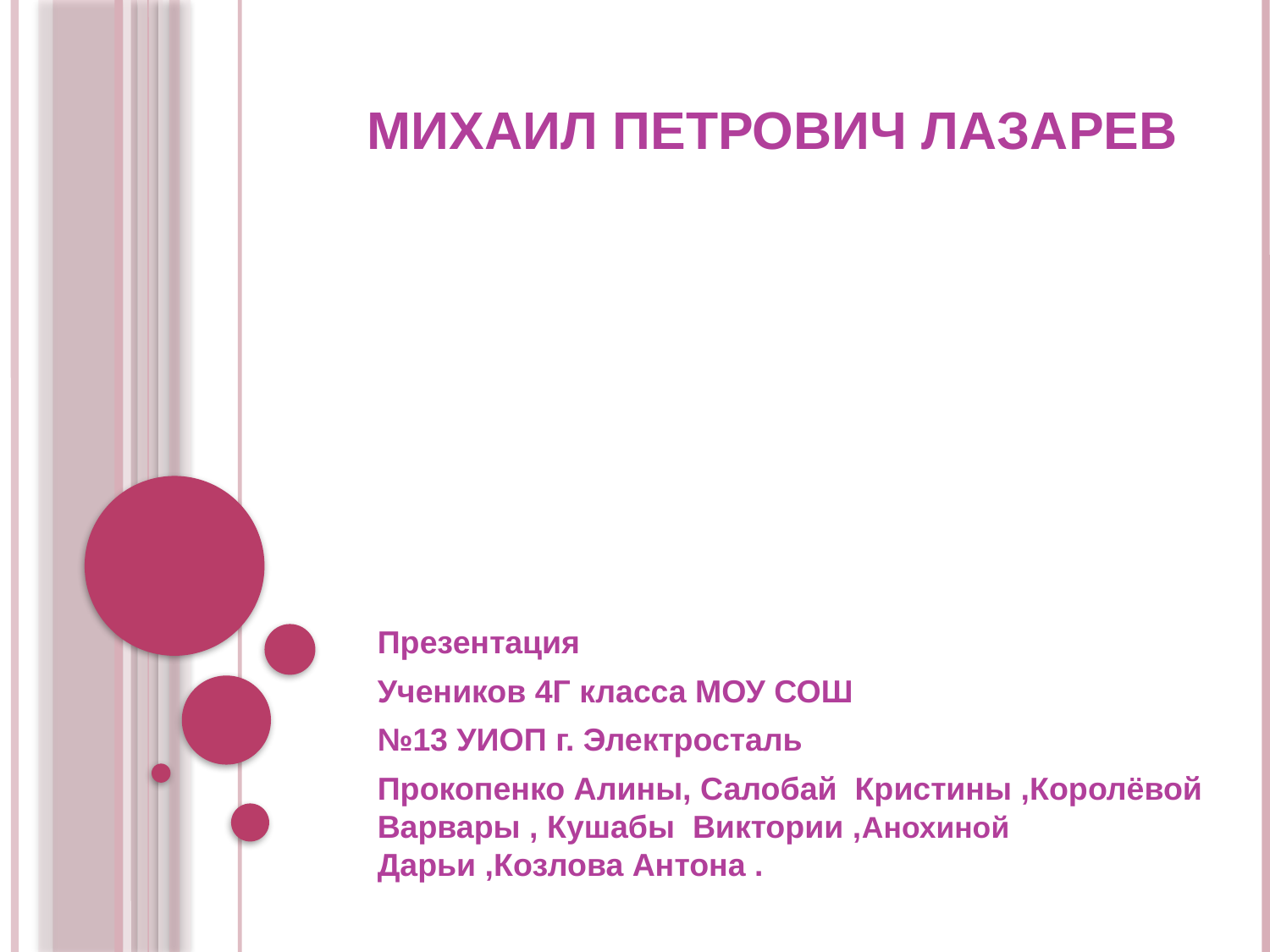

# Михаил Петрович Лазарев
Презентация
Учеников 4Г класса МОУ СОШ
№13 УИОП г. Электросталь
Прокопенко Алины, Салобай  Кристины ,Королёвой Варвары , Кушабы  Виктории ,Анохиной  Дарьи ,Козлова Антона .